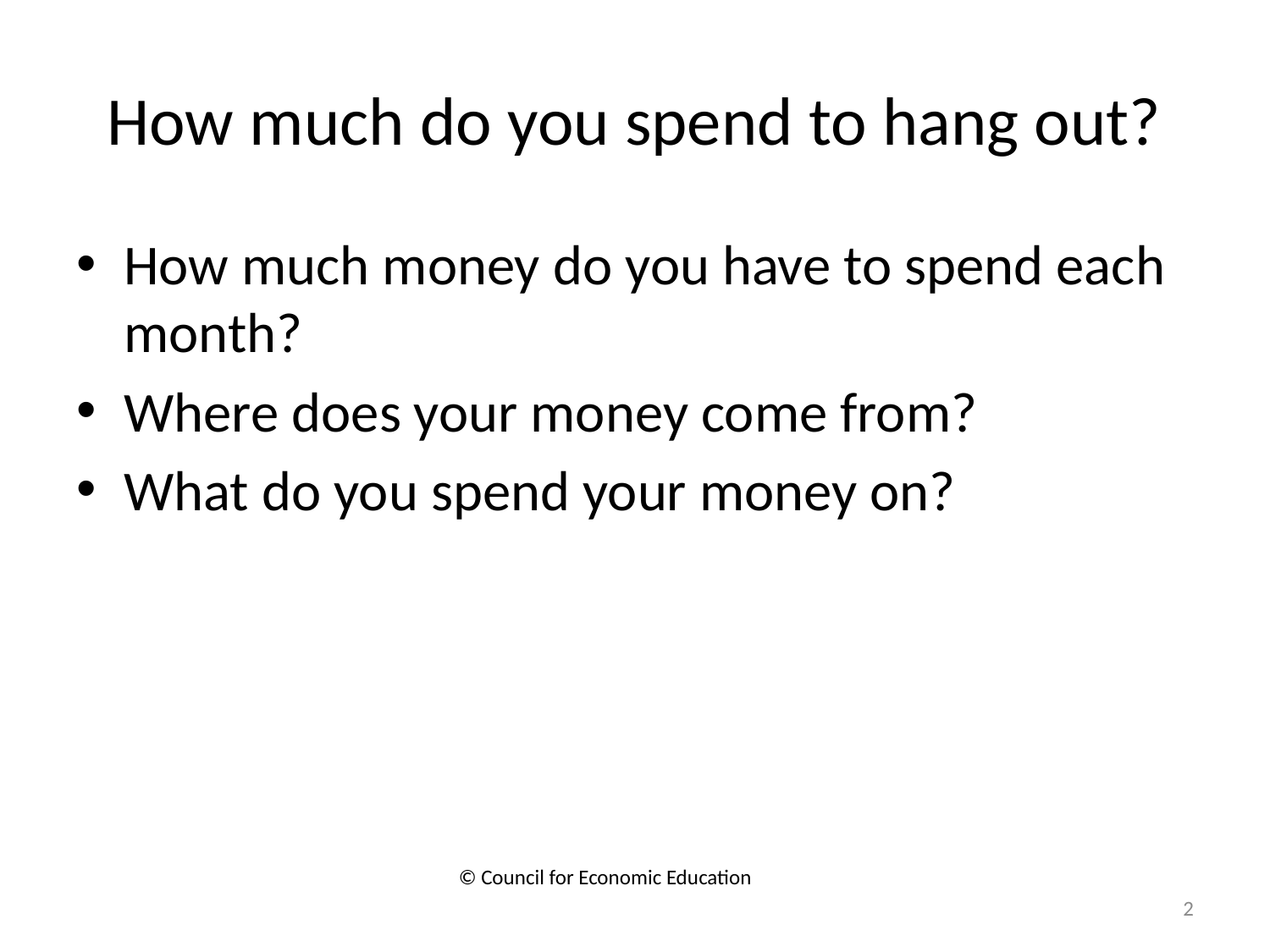

# How much do you spend to hang out?
How much money do you have to spend each month?
Where does your money come from?
What do you spend your money on?
© Council for Economic Education
2